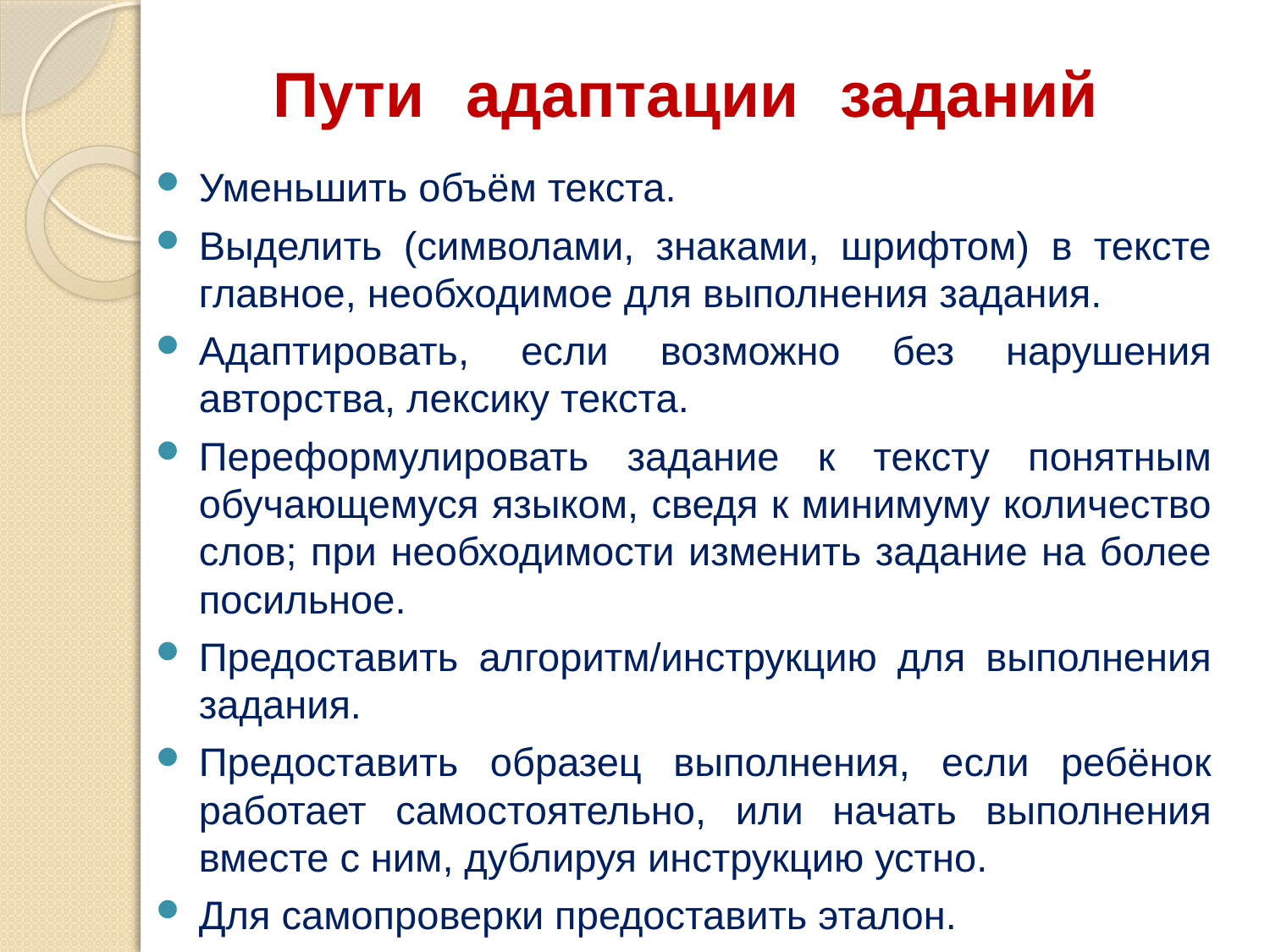

# Пути  адаптации  заданий
Уменьшить объём текста.
Выделить (символами, знаками, шрифтом) в тексте главное, необходимое для выполнения задания.
Адаптировать, если возможно без нарушения авторства, лексику текста.
Переформулировать задание к тексту понятным обучающемуся языком, сведя к минимуму количество слов; при необходимости изменить задание на более посильное.
Предоставить алгоритм/инструкцию для выполнения задания.
Предоставить образец выполнения, если ребёнок работает самостоятельно, или начать выполнения вместе с ним, дублируя инструкцию устно.
Для самопроверки предоставить эталон.